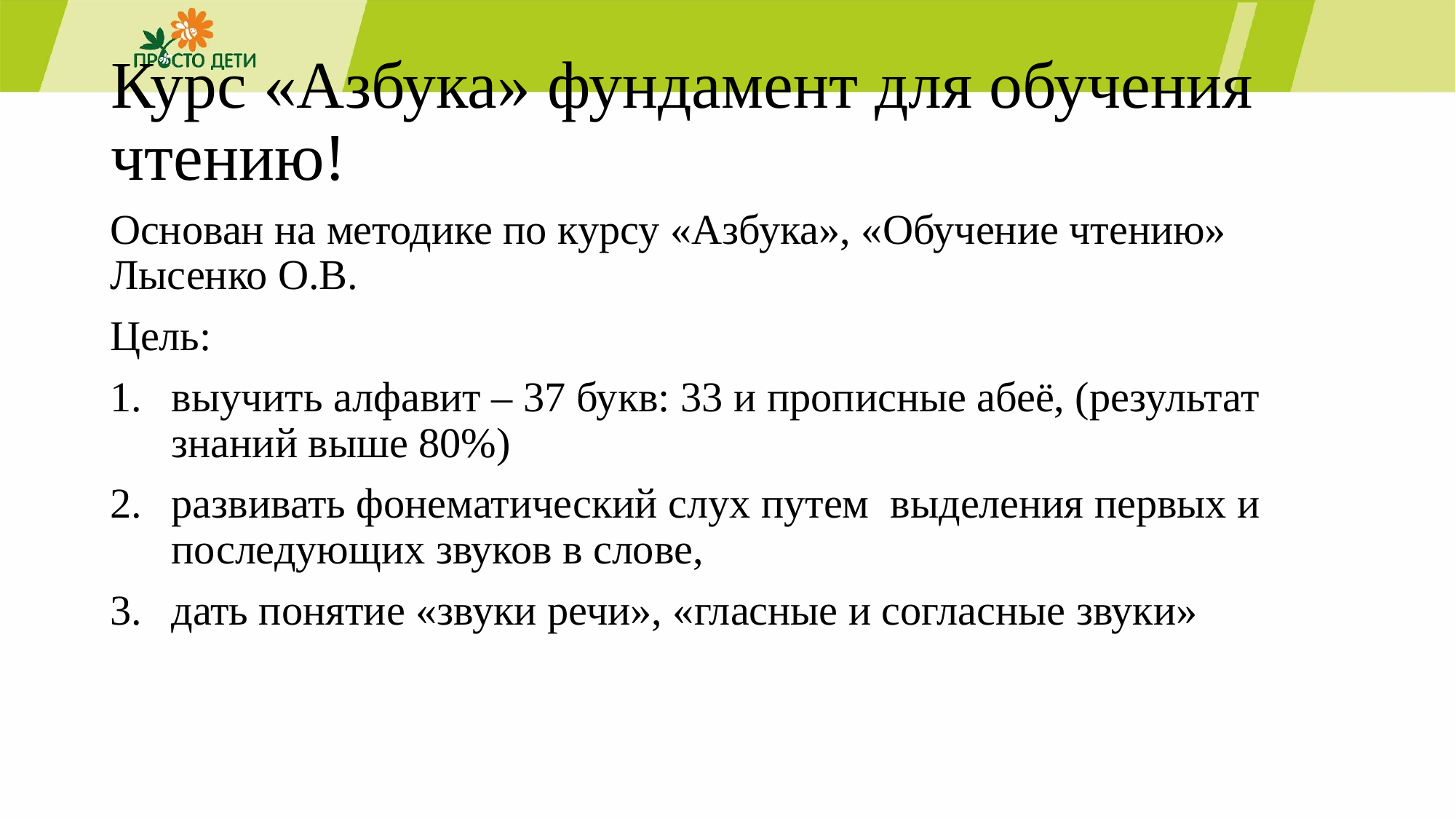

# Курс «Азбука» фундамент для обучения чтению!
Основан на методике по курсу «Азбука», «Обучение чтению» Лысенко О.В.
Цель:
выучить алфавит – 37 букв: 33 и прописные абеё, (результат знаний выше 80%)
развивать фонематический слух путем  выделения первых и последующих звуков в слове,
дать понятие «звуки речи», «гласные и согласные звуки»